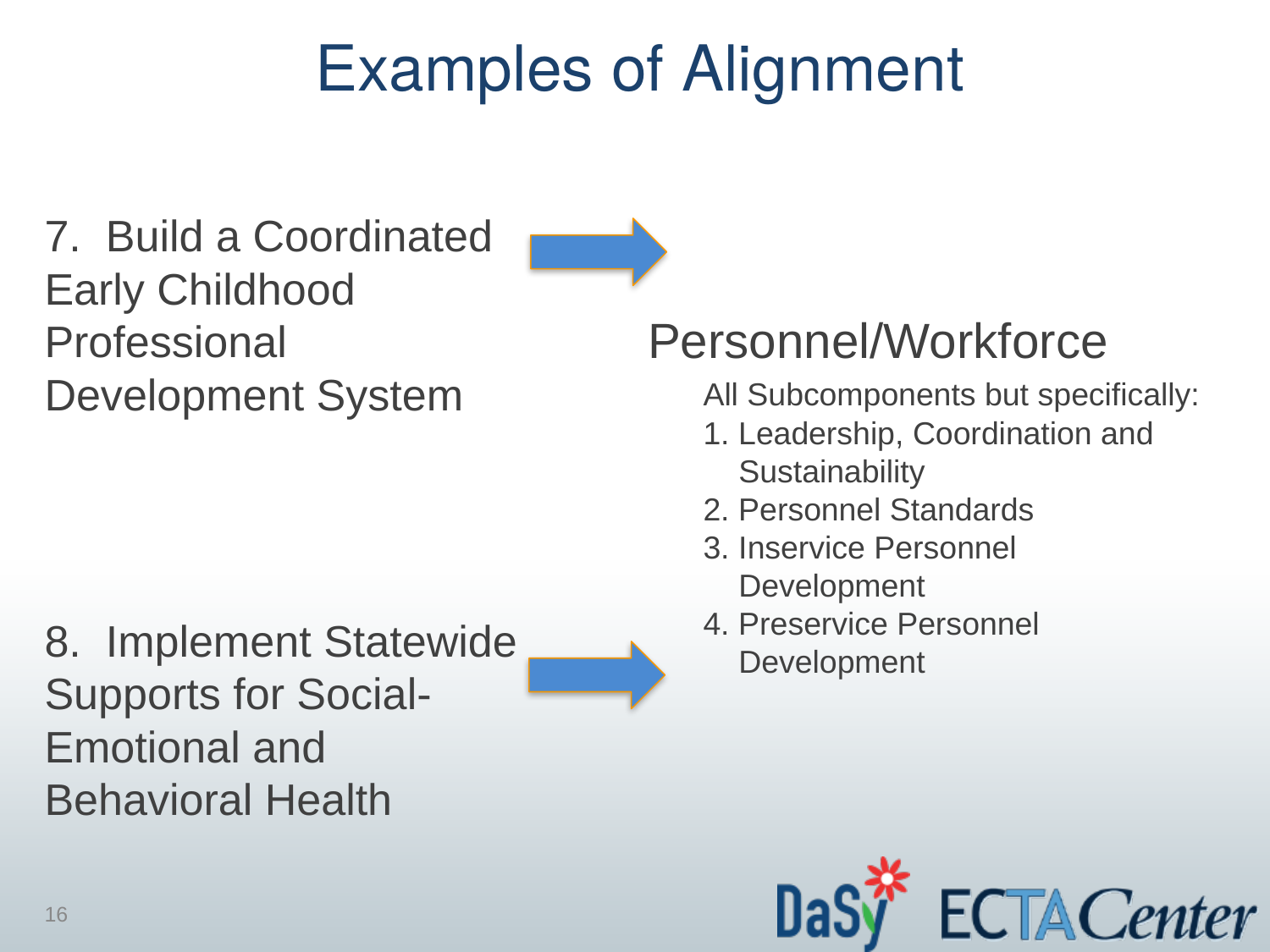

# Examples of Alignment

Personnel/Workforce
All Subcomponents but specifically:
1. Leadership, Coordination and
    Sustainability
2. Personnel Standards
3. Inservice Personnel
    Development
4. Preservice Personnel
    Development

7.  Build a Coordinated 	Early Childhood 	Professional 	Development System

8.  Implement Statewide 	Supports for Social-	Emotional and 	Behavioral Health

16